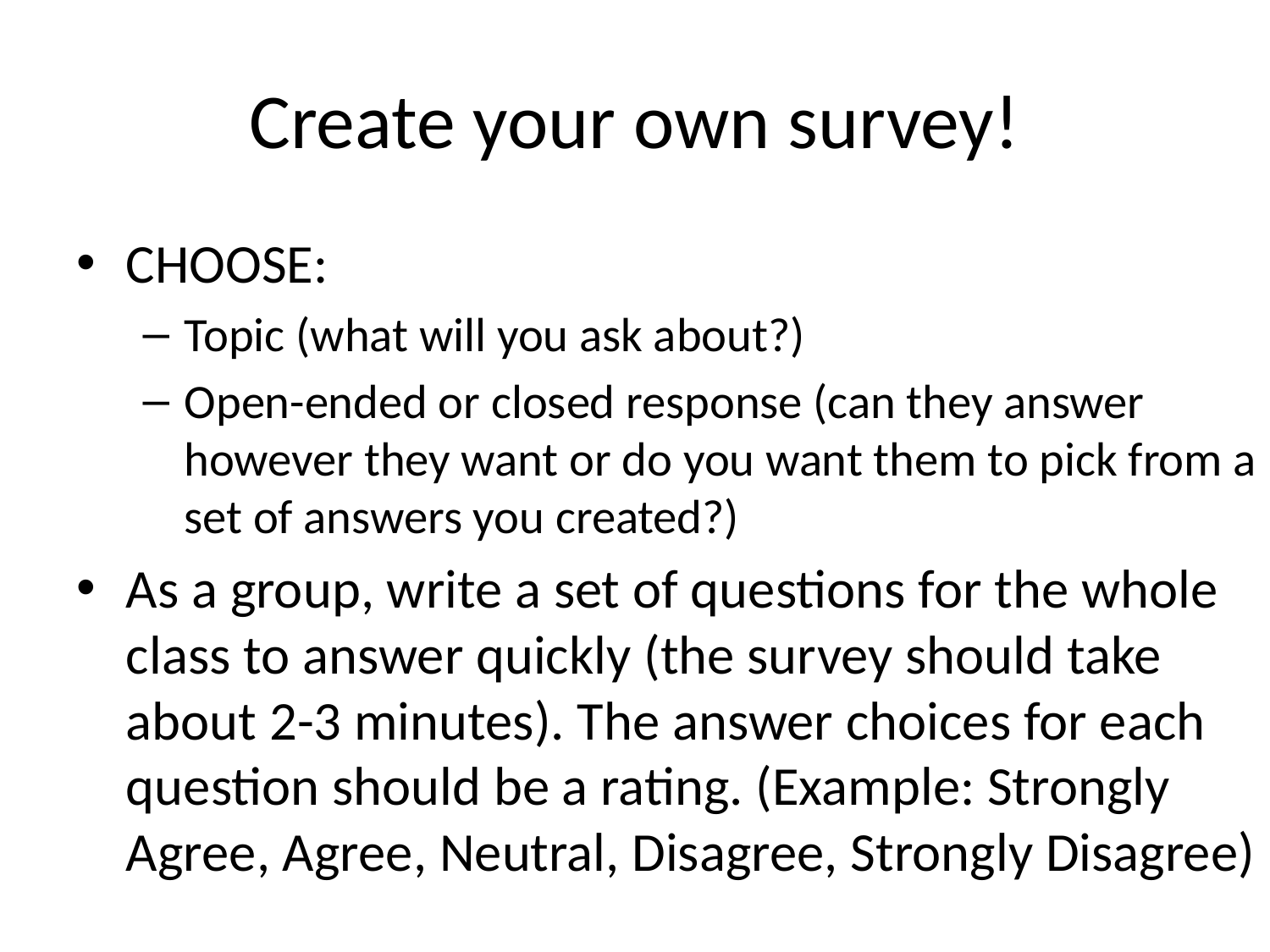

# Create your own survey!
CHOOSE:
Topic (what will you ask about?)
Open-ended or closed response (can they answer however they want or do you want them to pick from a set of answers you created?)
As a group, write a set of questions for the whole class to answer quickly (the survey should take about 2-3 minutes). The answer choices for each question should be a rating. (Example: Strongly Agree, Agree, Neutral, Disagree, Strongly Disagree)